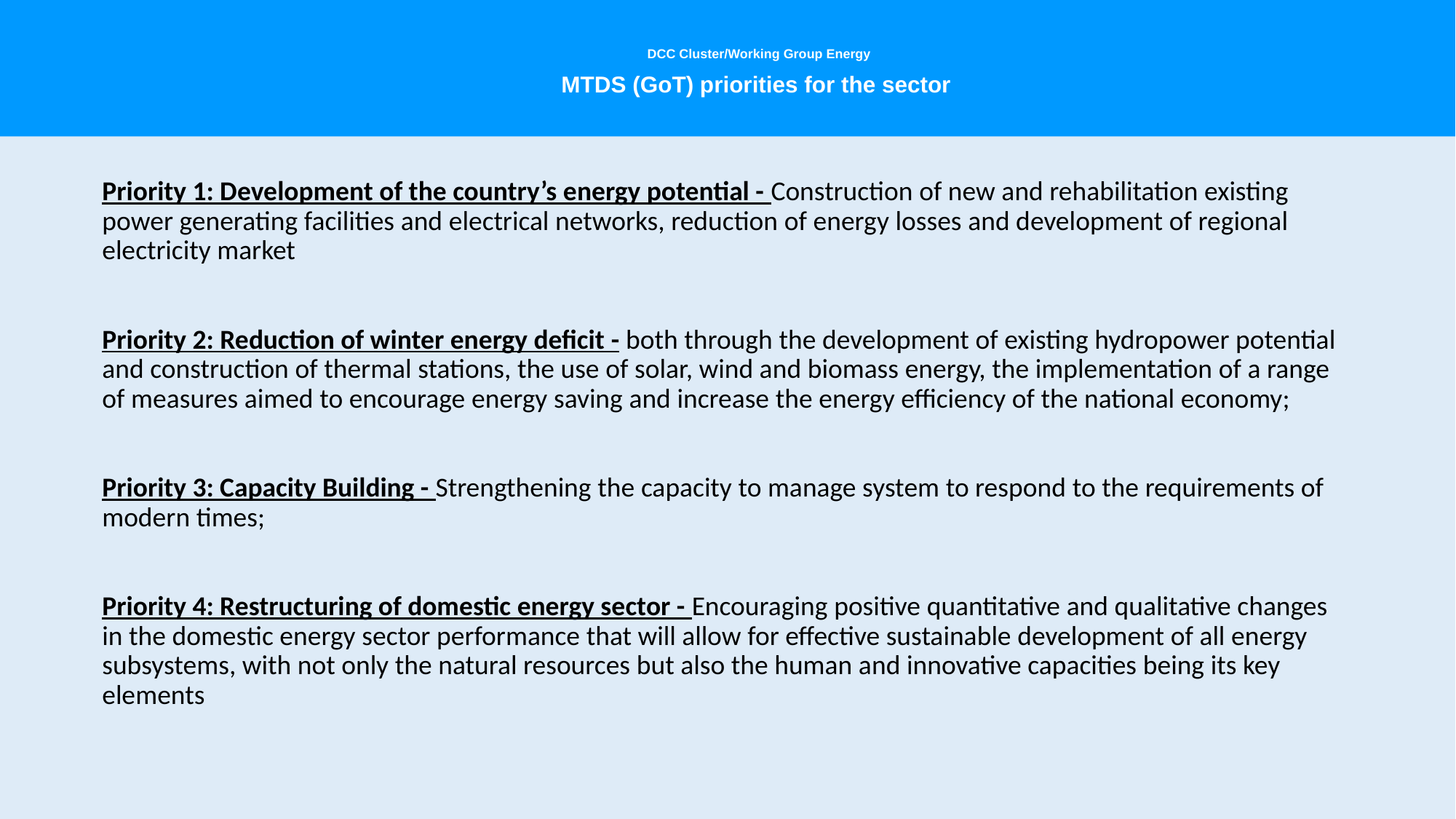

# DCC Cluster/Working Group Energy MTDS (GoT) priorities for the sector
Priority 1: Development of the country’s energy potential - Construction of new and rehabilitation existing power generating facilities and electrical networks, reduction of energy losses and development of regional electricity market

Priority 2: Reduction of winter energy deficit - both through the development of existing hydropower potential and construction of thermal stations, the use of solar, wind and biomass energy, the implementation of a range of measures aimed to encourage energy saving and increase the energy efficiency of the national economy;

Priority 3: Capacity Building - Strengthening the capacity to manage system to respond to the requirements of modern times;

Priority 4: Restructuring of domestic energy sector - Encouraging positive quantitative and qualitative changes in the domestic energy sector performance that will allow for effective sustainable development of all energy subsystems, with not only the natural resources but also the human and innovative capacities being its key elements